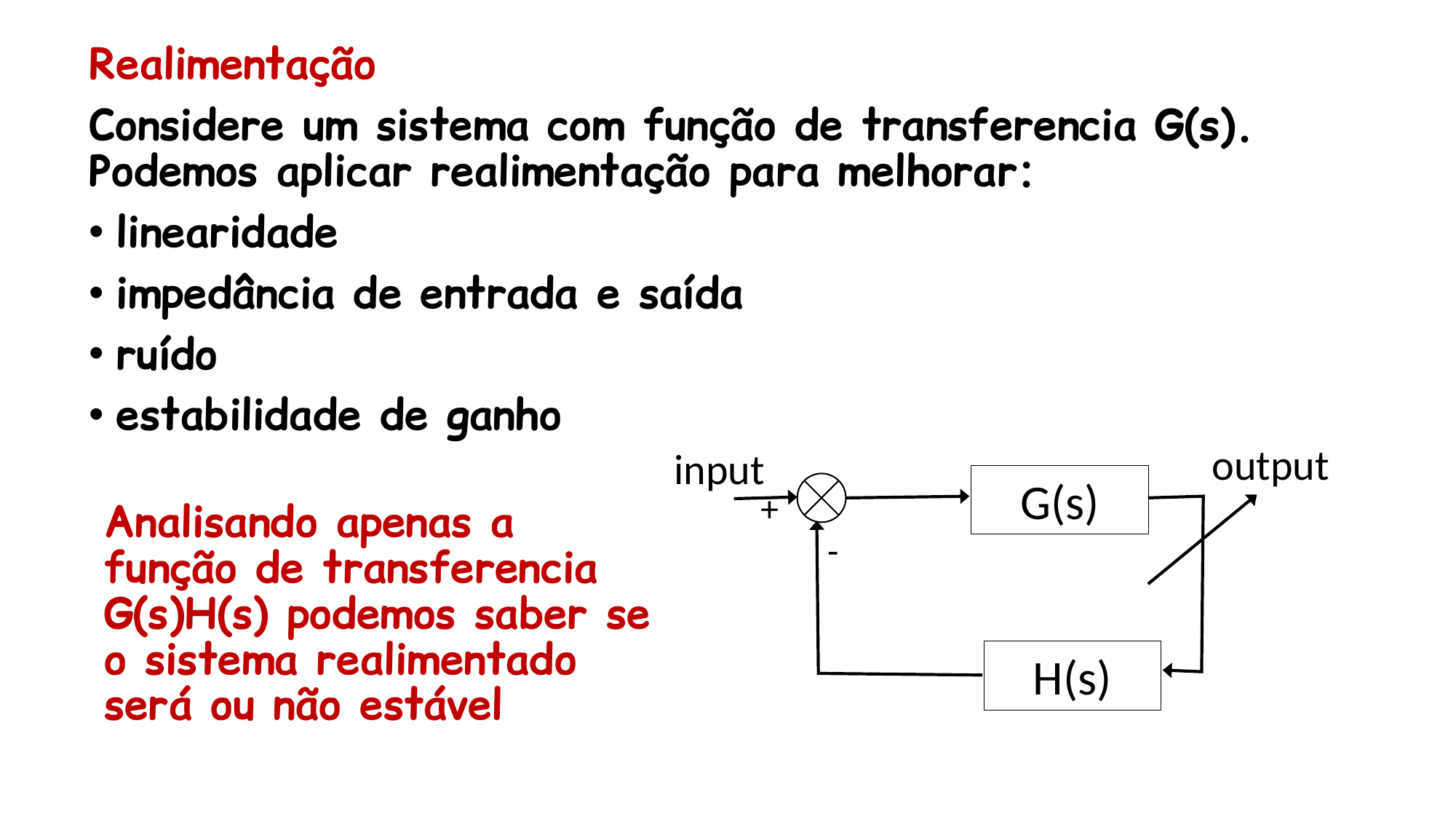

Realimentação
Considere um sistema com função de transferencia G(s). Podemos aplicar realimentação para melhorar:
linearidade
impedância de entrada e saída
ruído
estabilidade de ganho
output
input
G(s)

+
Analisando apenas a função de transferencia G(s)H(s) podemos saber se o sistema realimentado será ou não estável

-
H(s)
200